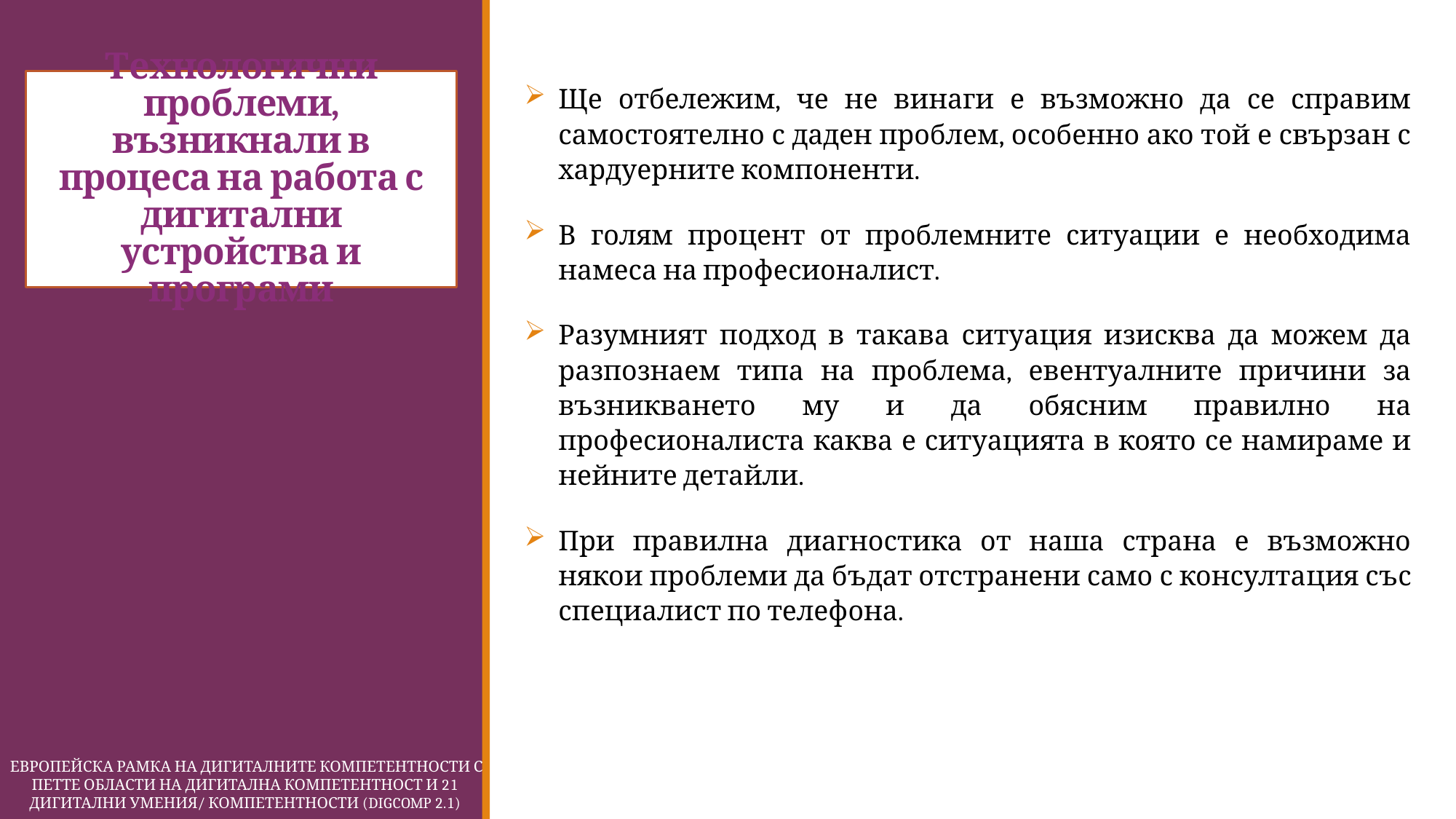

# Технологични проблеми, възникнали в процеса на работа с дигитални устройства и програми
Ще отбележим, че не винаги е възможно да се справим самостоятелно с даден проблем, особенно ако той е свързан с хардуерните компоненти.
В голям процент от проблемните ситуации е необходима намеса на професионалист.
Разумният подход в такава ситуация изисква да можем да разпознаем типа на проблема, евентуалните причини за възникването му и да обясним правилно на професионалиста каква е ситуацията в която се намираме и нейните детайли.
При правилна диагностика от наша страна е възможно някои проблеми да бъдат отстранени само с консултация със специалист по телефона.

 Европейска Рамка на дигиталните компетентности с петте области на дигитална компетентност и 21 дигитални умения/ компетентности (DigComp 2.1)